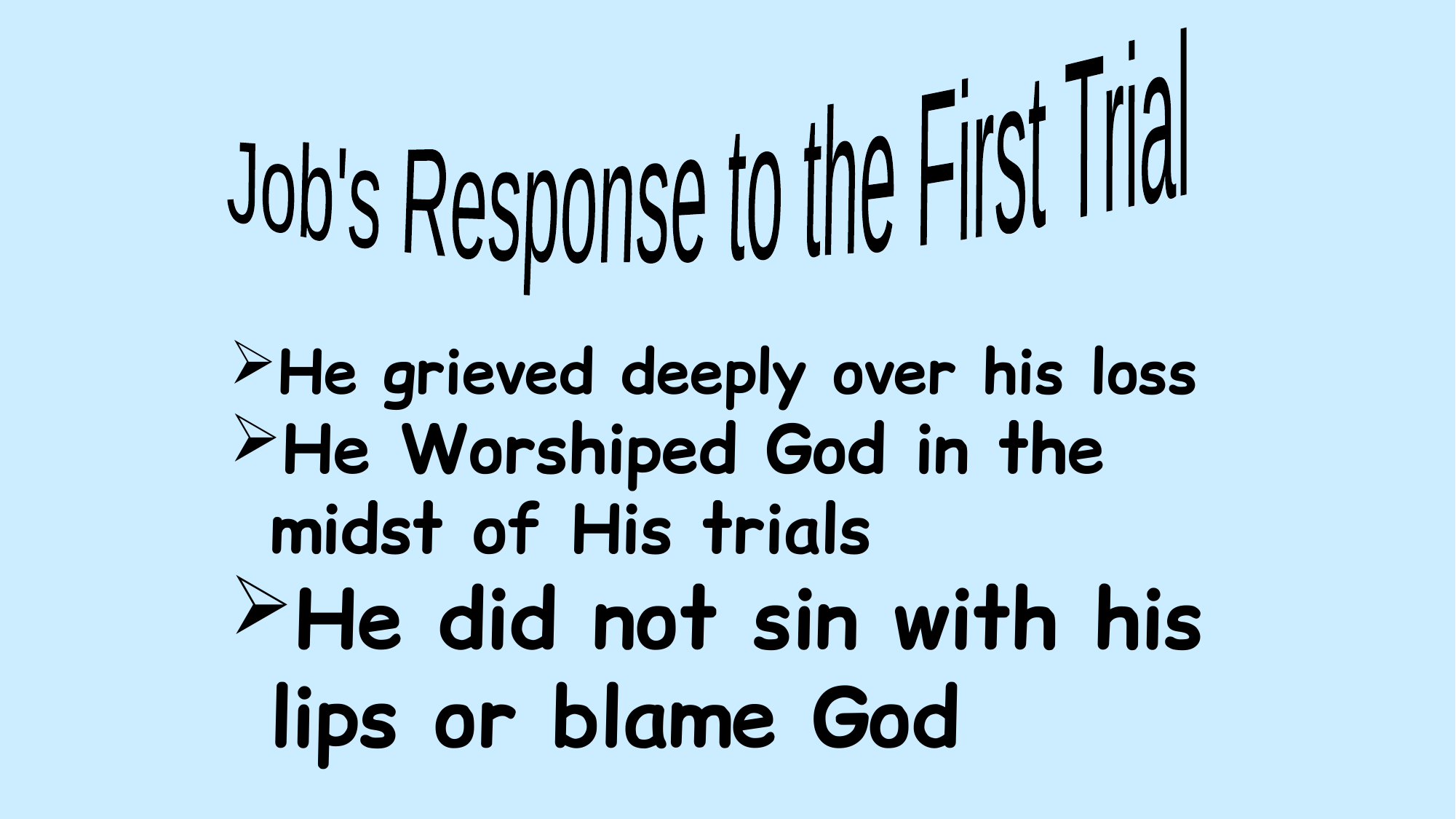

Job's Response to the First Trial

He grieved deeply over his loss
He Worshiped God in the midst of His trials
He did not sin with his lips or blame God